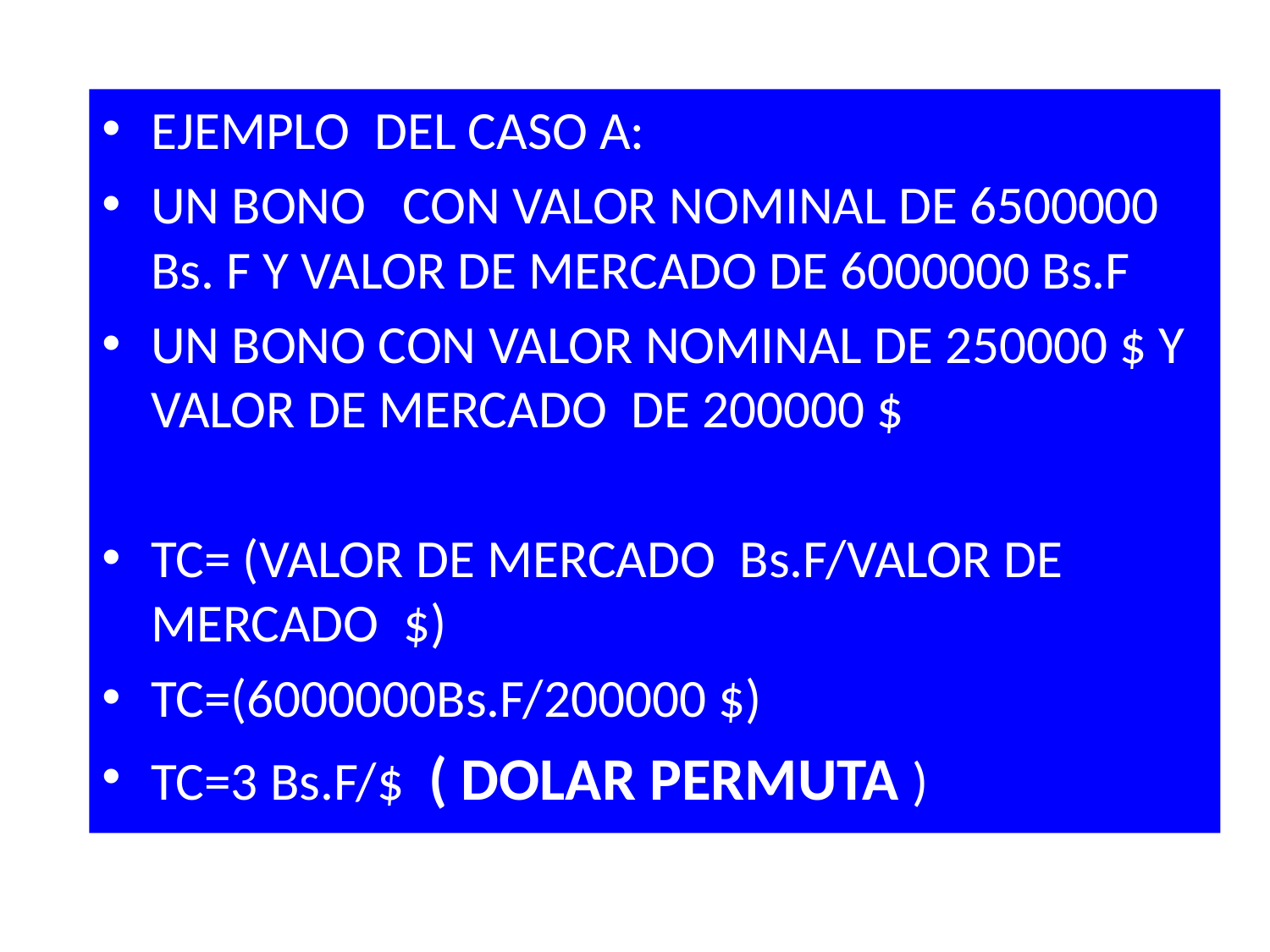

EJEMPLO  DEL CASO A:
UN BONO   CON VALOR NOMINAL DE 6500000 Bs. F Y VALOR DE MERCADO DE 6000000 Bs.F
UN BONO CON VALOR NOMINAL DE 250000 $ Y VALOR DE MERCADO  DE 200000 $

TC= (VALOR DE MERCADO  Bs.F/VALOR DE MERCADO  $)
TC=(6000000Bs.F/200000 $)
TC=3 Bs.F/$  ( DOLAR PERMUTA )